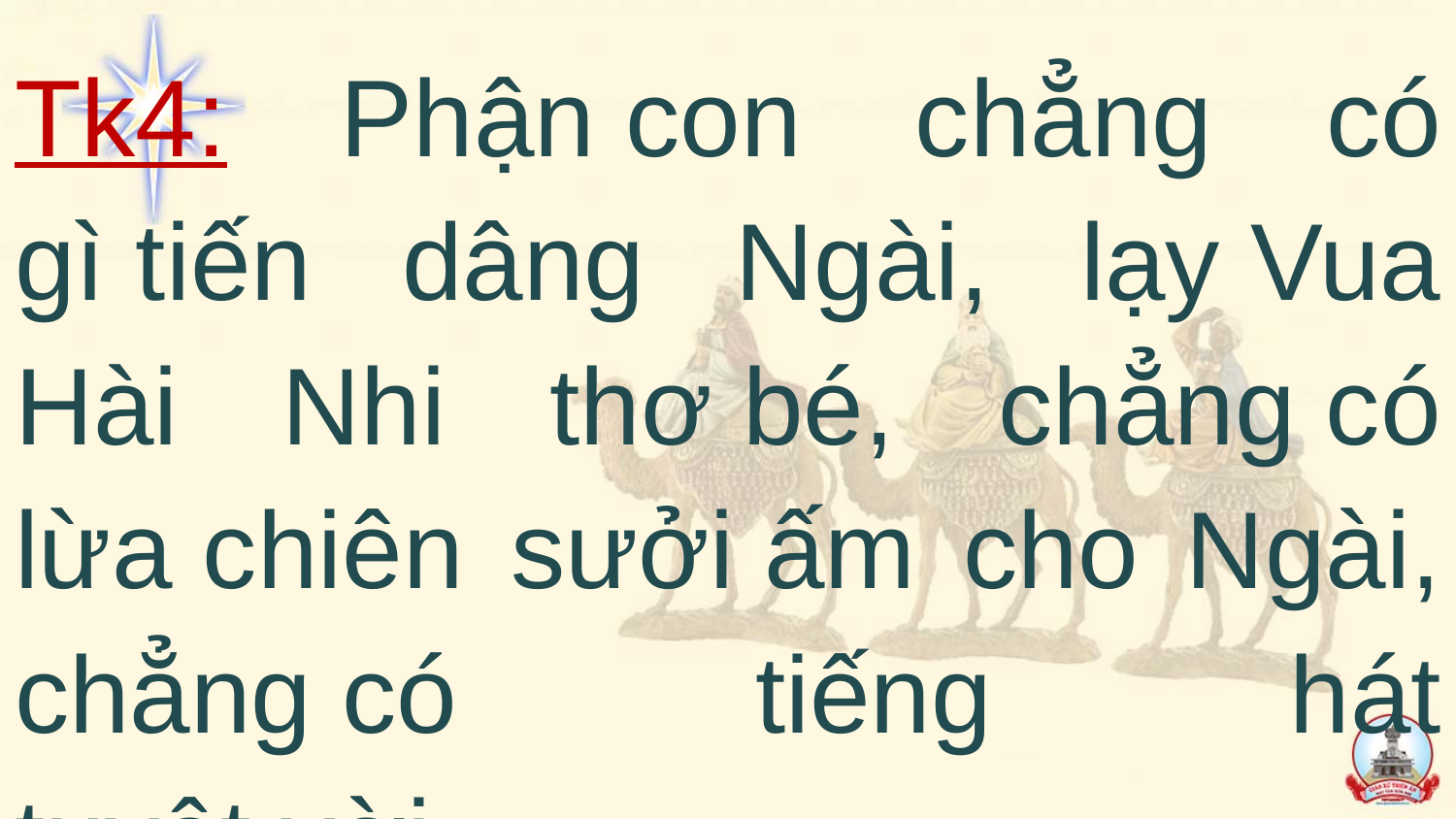

Tk4: Phận con chẳng có gì tiến dâng Ngài, lạy Vua Hài Nhi thơ bé, chẳng có lừa chiên sưởi ấm cho Ngài, chẳng có tiếng hát tuyệt vời…
#